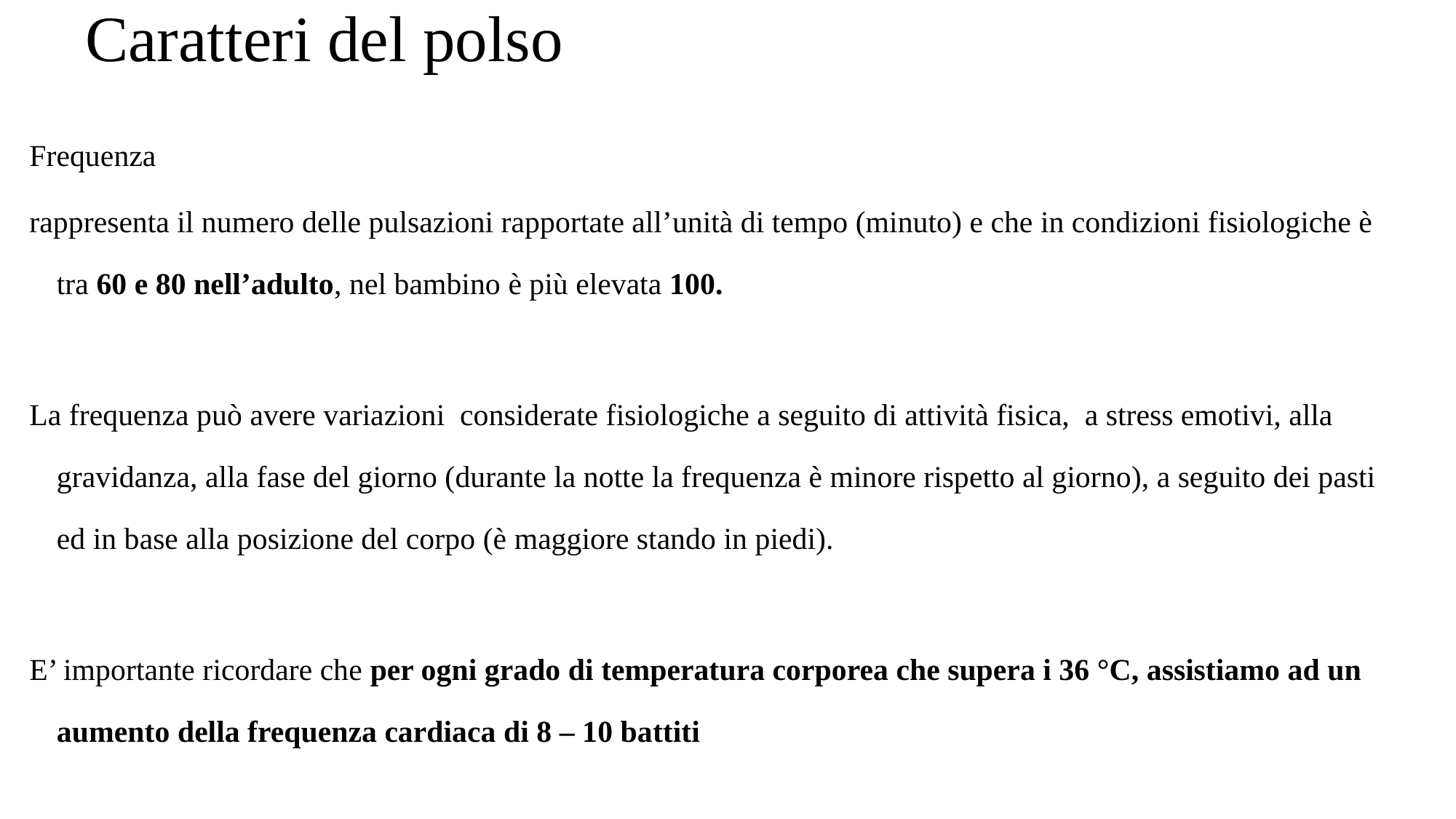

# Caratteri del polso
Frequenza
rappresenta il numero delle pulsazioni rapportate all’unità di tempo (minuto) e che in condizioni fisiologiche è tra 60 e 80 nell’adulto, nel bambino è più elevata 100.

La frequenza può avere variazioni  considerate fisiologiche a seguito di attività fisica,  a stress emotivi, alla gravidanza, alla fase del giorno (durante la notte la frequenza è minore rispetto al giorno), a seguito dei pasti ed in base alla posizione del corpo (è maggiore stando in piedi).

E’ importante ricordare che per ogni grado di temperatura corporea che supera i 36 °C, assistiamo ad un  aumento della frequenza cardiaca di 8 – 10 battiti